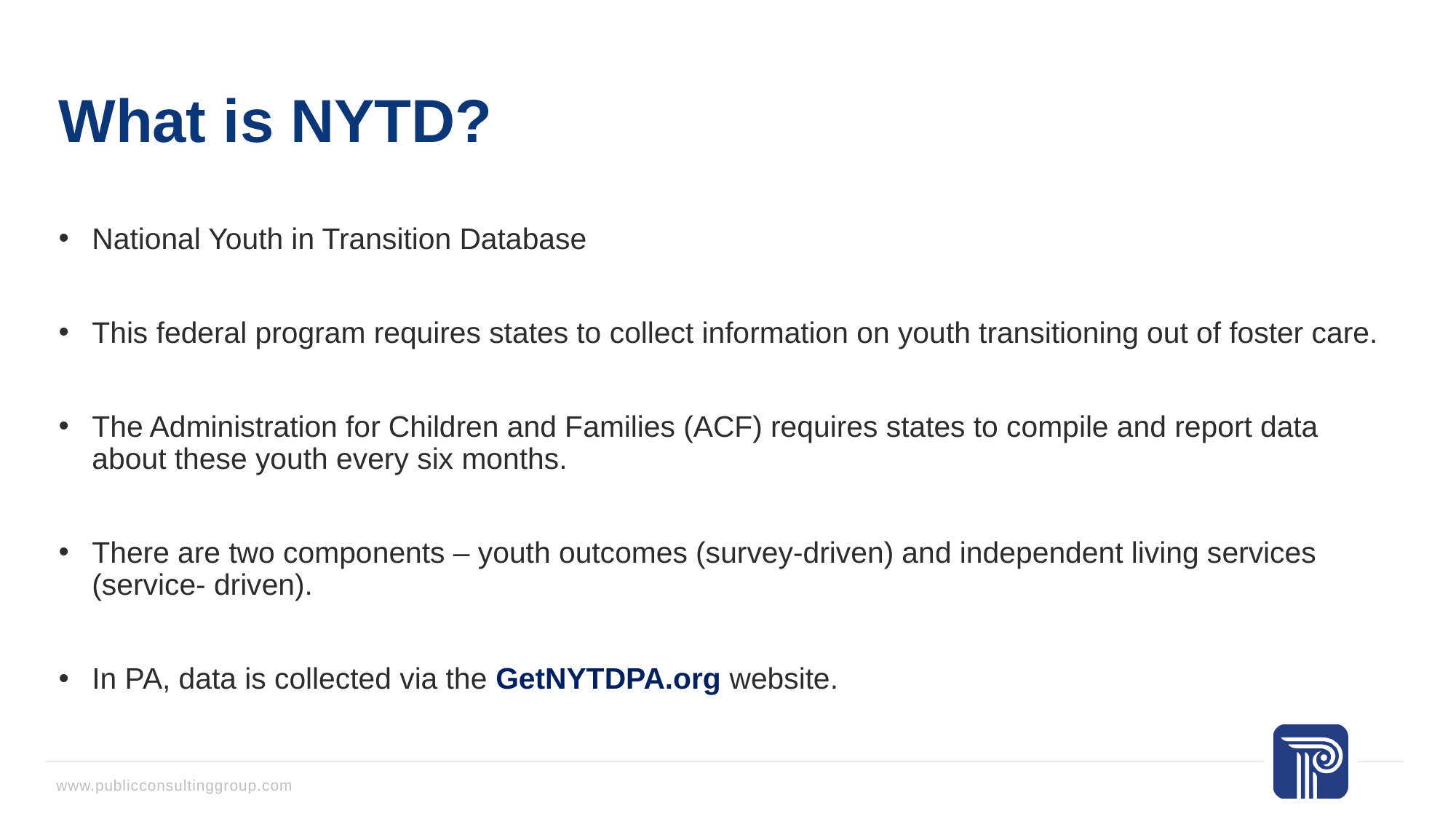

# What is NYTD?
National Youth in Transition Database

This federal program requires states to collect information on youth transitioning out of foster care.

The Administration for Children and Families (ACF) requires states to compile and report data about these youth every six months.

There are two components – youth outcomes (survey-driven) and independent living services (service- driven).

In PA, data is collected via the GetNYTDPA.org website.